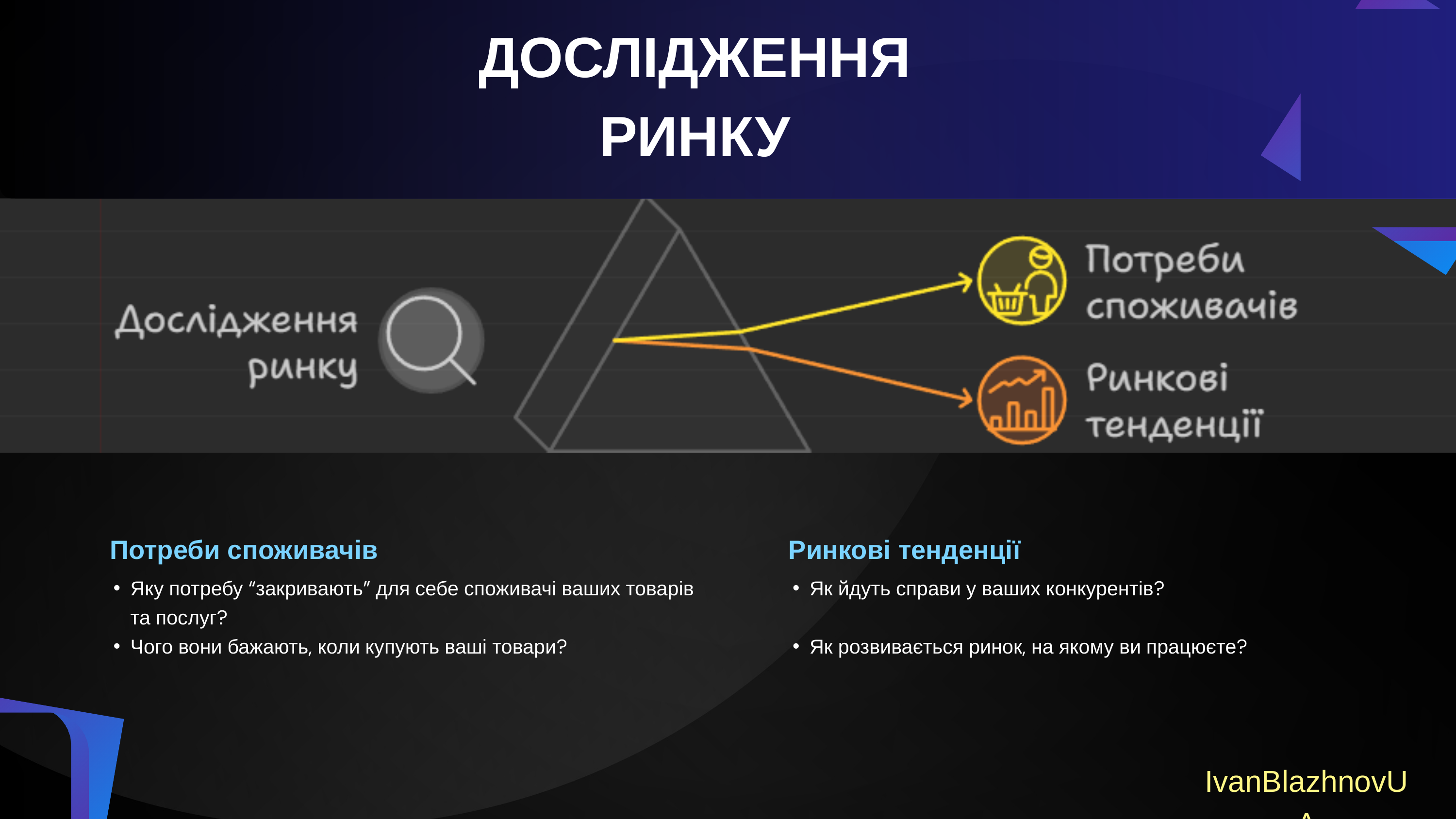

ДОСЛІДЖЕННЯ РИНКУ

Потреби споживачів
Ринкові тенденції
Яку потребу “закривають” для себе споживачі ваших товарів та послуг?
Чого вони бажають, коли купують ваші товари?
Як йдуть справи у ваших конкурентів?

Як розвивається ринок, на якому ви працюєте?

IvanBlazhnovUA